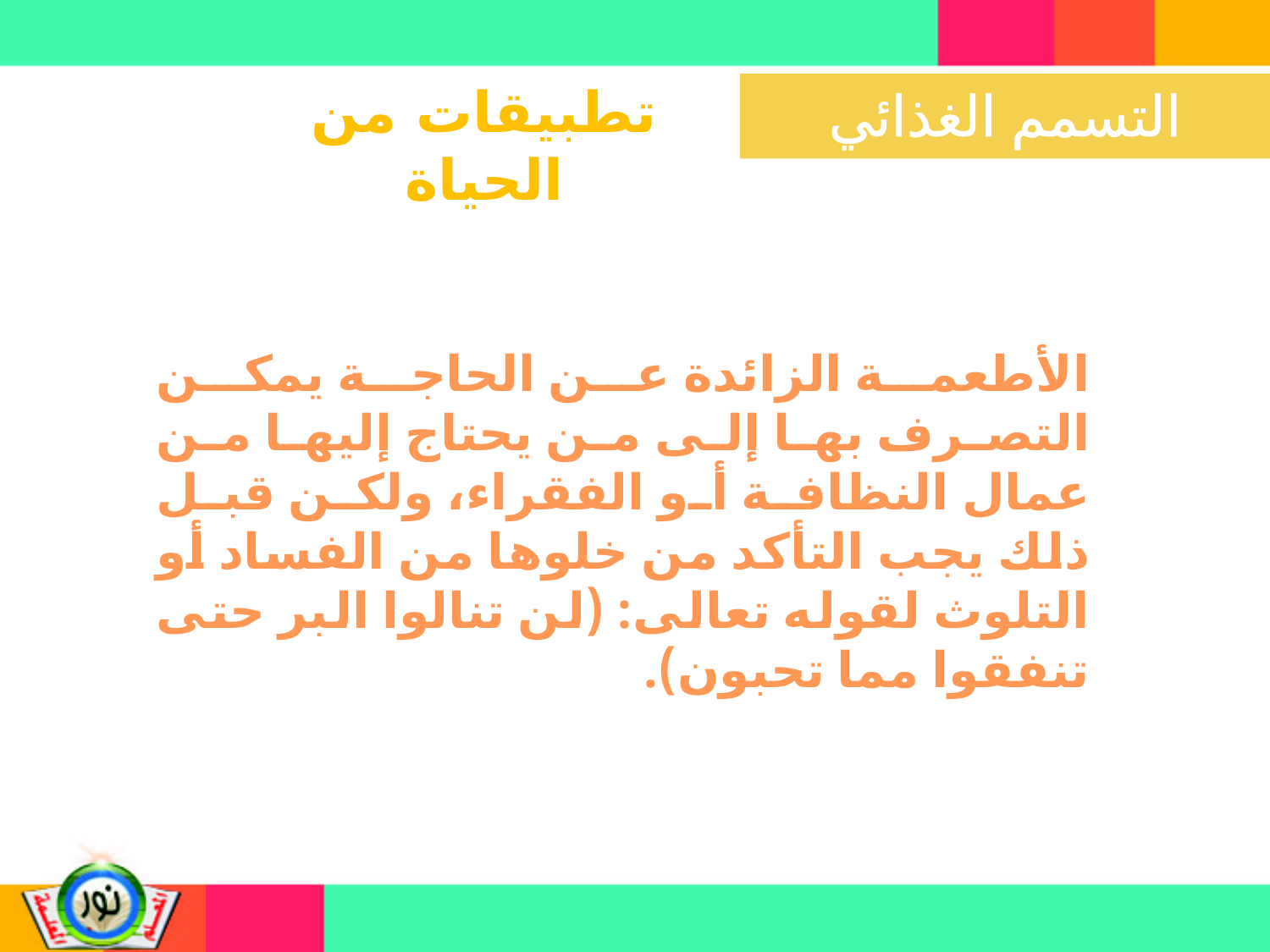

تطبيقات من الحياة
الأطعمة الزائدة عن الحاجة يمكن التصرف بها إلى من يحتاج إليها من عمال النظافة أو الفقراء، ولكن قبل ذلك يجب التأكد من خلوها من الفساد أو التلوث لقوله تعالى: (لن تنالوا البر حتى تنفقوا مما تحبون).